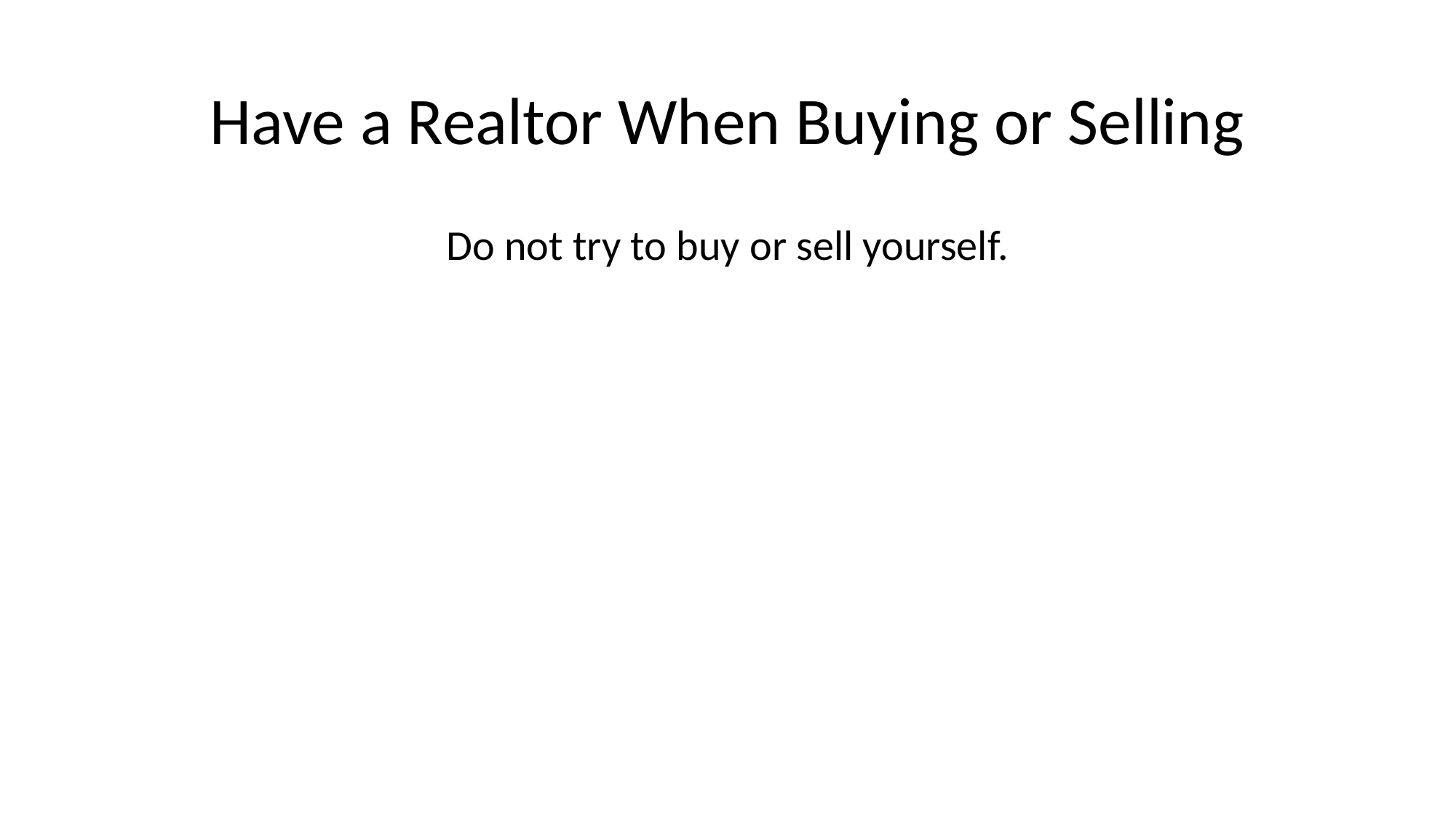

# Have a Realtor When Buying or Selling
Do not try to buy or sell yourself.